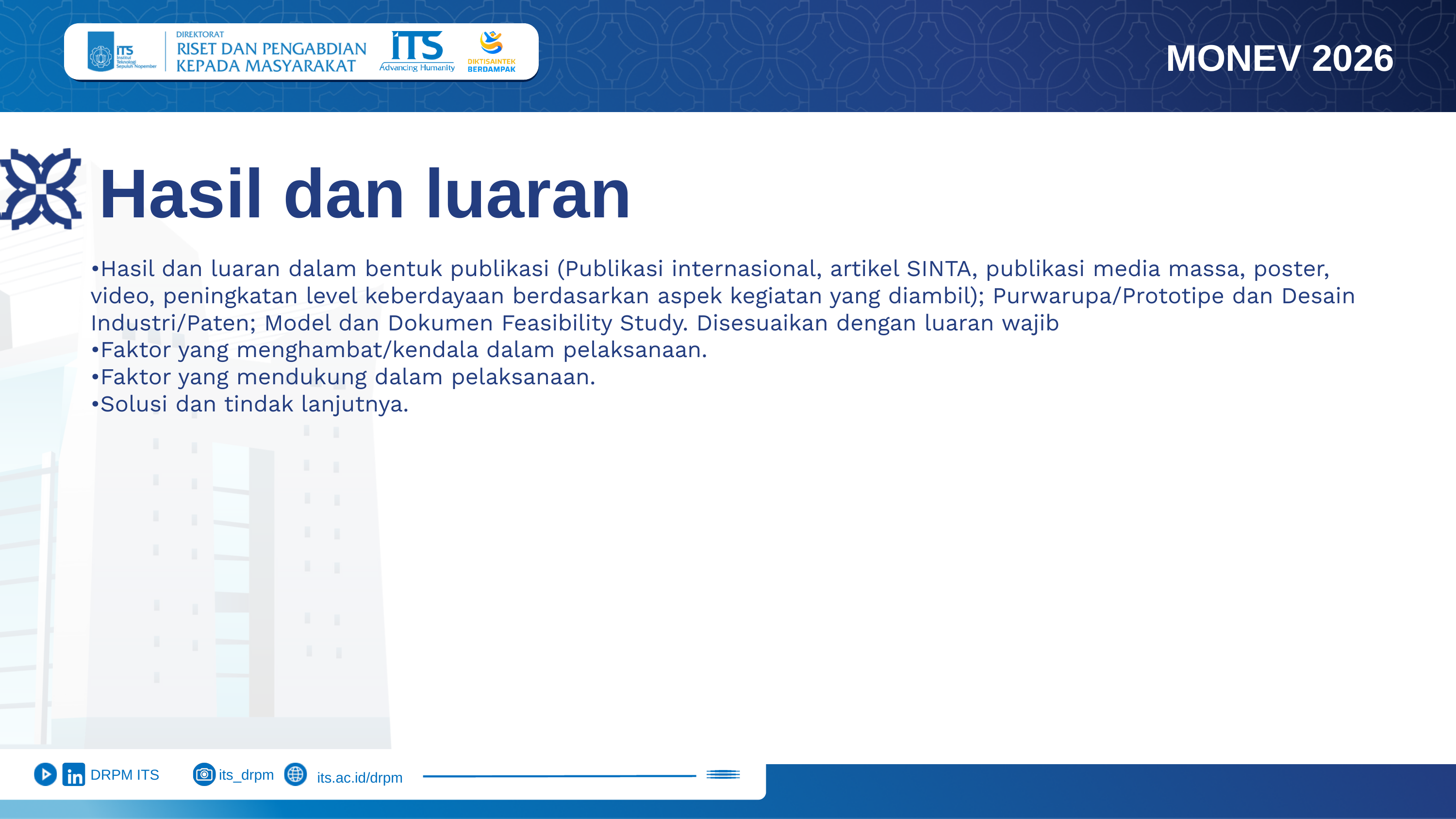

MONEV 2026

Hasil dan luaran

•Hasil dan luaran dalam bentuk publikasi (Publikasi internasional, artikel SINTA, publikasi media massa, poster, video, peningkatan level keberdayaan berdasarkan aspek kegiatan yang diambil); Purwarupa/Prototipe dan Desain Industri/Paten; Model dan Dokumen Feasibility Study. Disesuaikan dengan luaran wajib
•Faktor yang menghambat/kendala dalam pelaksanaan.
•Faktor yang mendukung dalam pelaksanaan.
•Solusi dan tindak lanjutnya.

 its.ac.id/drpm
DRPM ITS
its_drpm